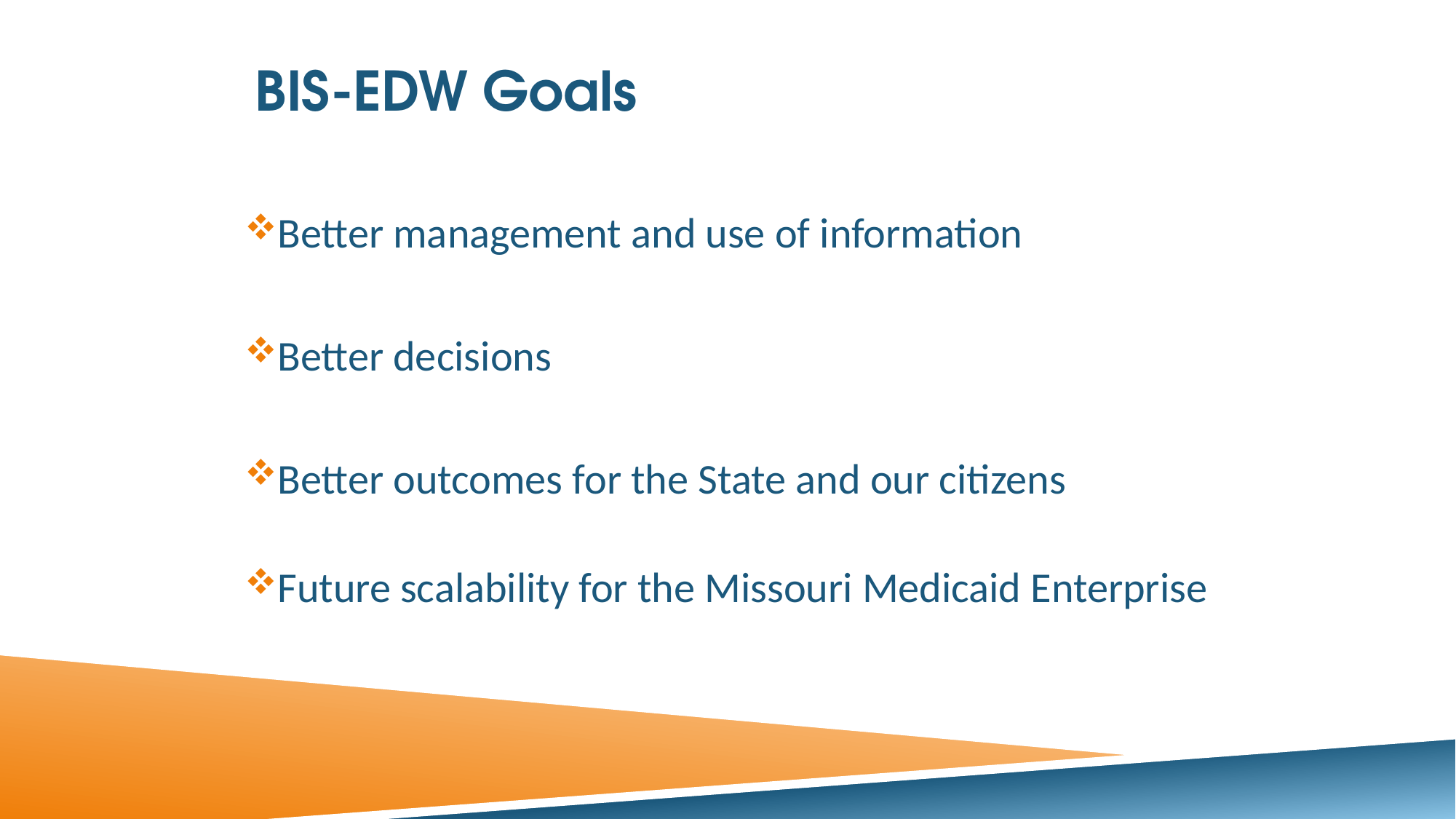

# BIS-EDW Goals
Better management and use of information

Better decisions

Better outcomes for the State and our citizens

Future scalability for the Missouri Medicaid Enterprise